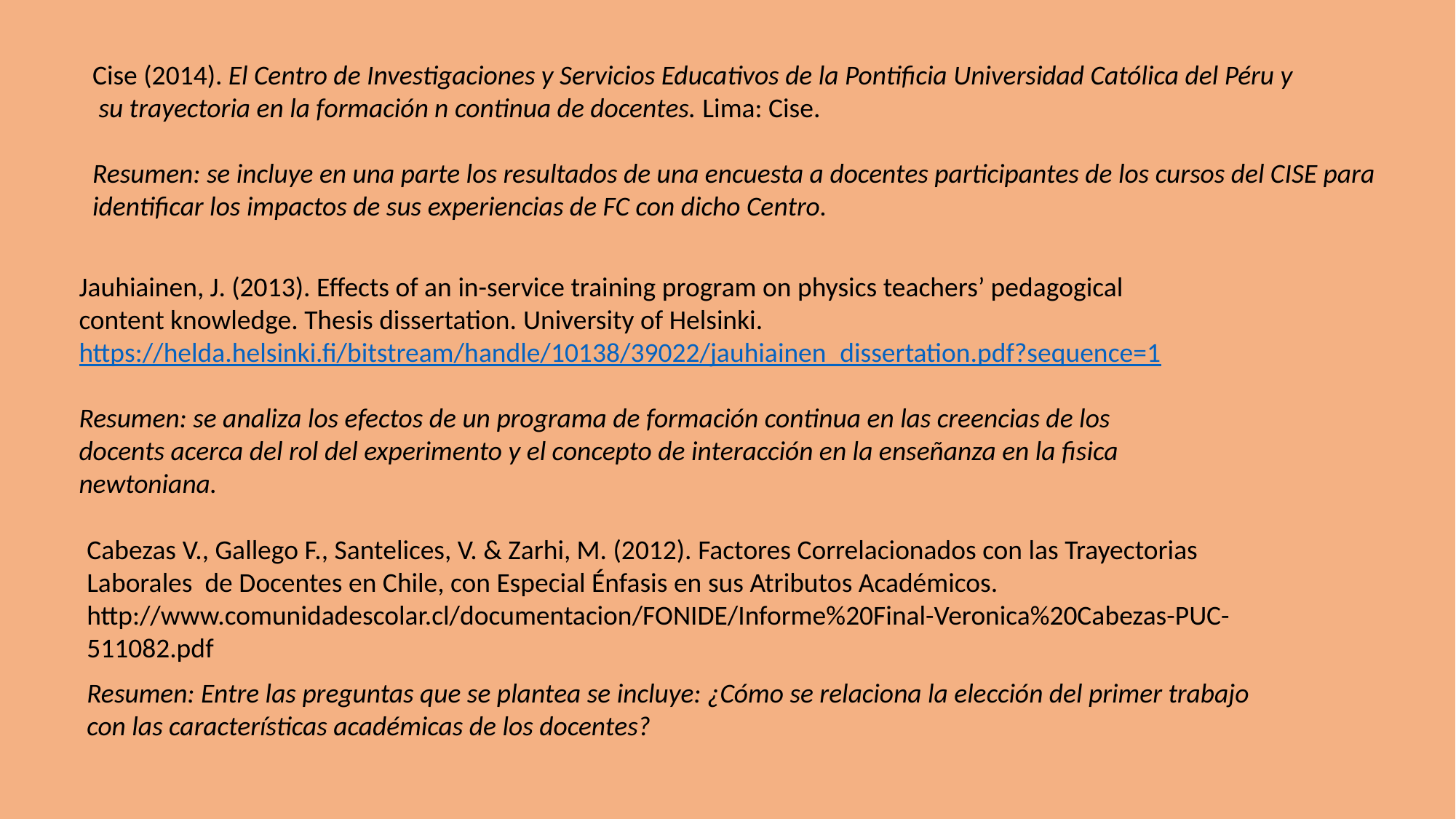

Cise (2014). El Centro de Investigaciones y Servicios Educativos de la Pontificia Universidad Católica del Péru y
 su trayectoria en la formación n continua de docentes. Lima: Cise.

Resumen: se incluye en una parte los resultados de una encuesta a docentes participantes de los cursos del CISE para
identificar los impactos de sus experiencias de FC con dicho Centro.

Jauhiainen, J. (2013). Effects of an in-service training program on physics teachers’ pedagogical content knowledge. Thesis dissertation. University of Helsinki.
https://helda.helsinki.fi/bitstream/handle/10138/39022/jauhiainen_dissertation.pdf?sequence=1

Resumen: se analiza los efectos de un programa de formación continua en las creencias de los docents acerca del rol del experimento y el concepto de interacción en la enseñanza en la fisica newtoniana.
	Cabezas V., Gallego F., Santelices, V. & Zarhi, M. (2012). Factores Correlacionados con las Trayectorias  Laborales  de Docentes en Chile, con Especial Énfasis en sus Atributos Académicos. http://www.comunidadescolar.cl/documentacion/FONIDE/Informe%20Final-Veronica%20Cabezas-PUC-511082.pdf
	Resumen: Entre las preguntas que se plantea se incluye: ¿Cómo se relaciona la elección del primer trabajo con las características académicas de los docentes?